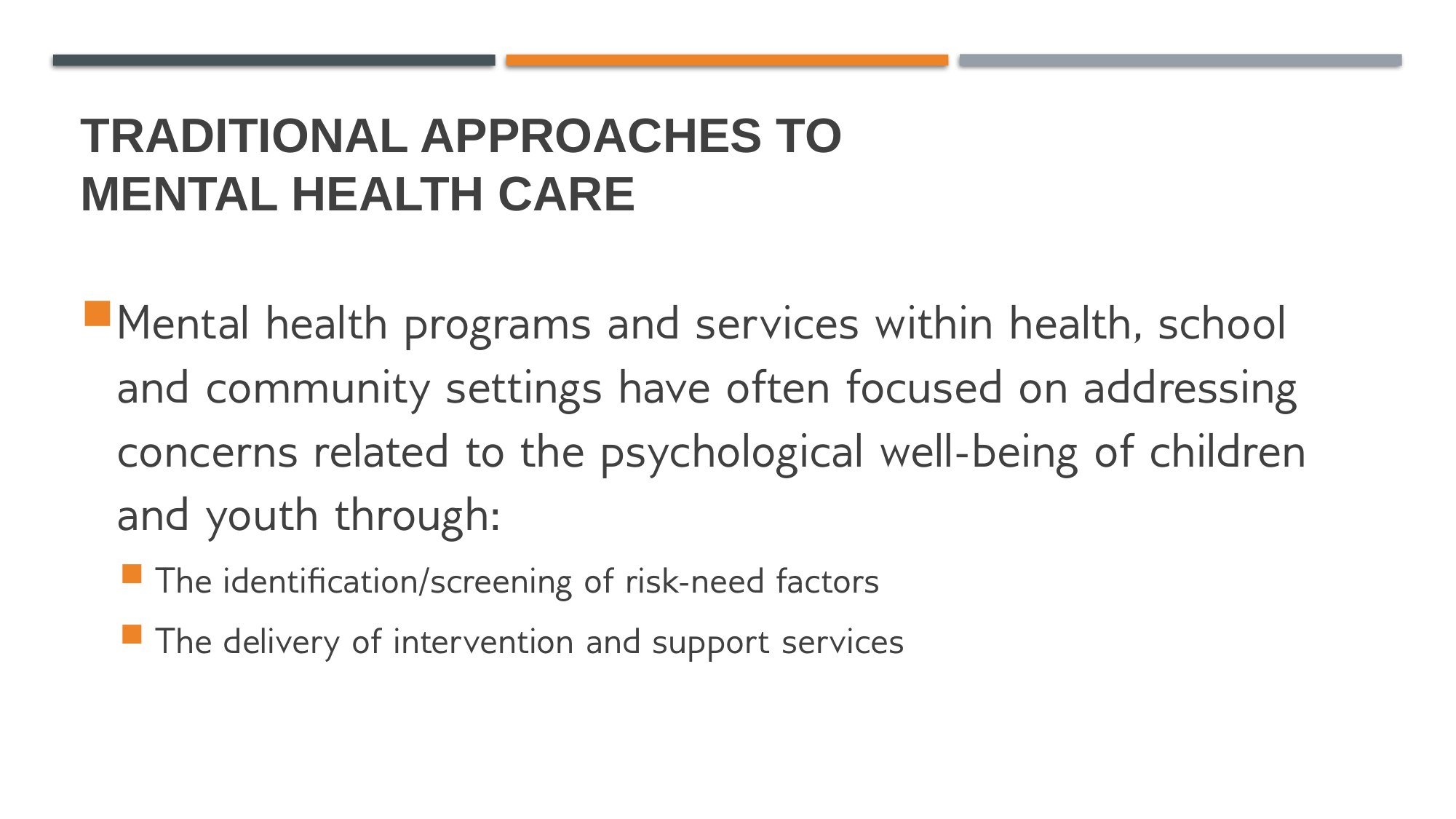

# Traditional Approaches to Mental Health Care
Mental health programs and services within health, school and community settings have often focused on addressing concerns related to the psychological well-being of children and youth through:
The identification/screening of risk-need factors
The delivery of intervention and support services